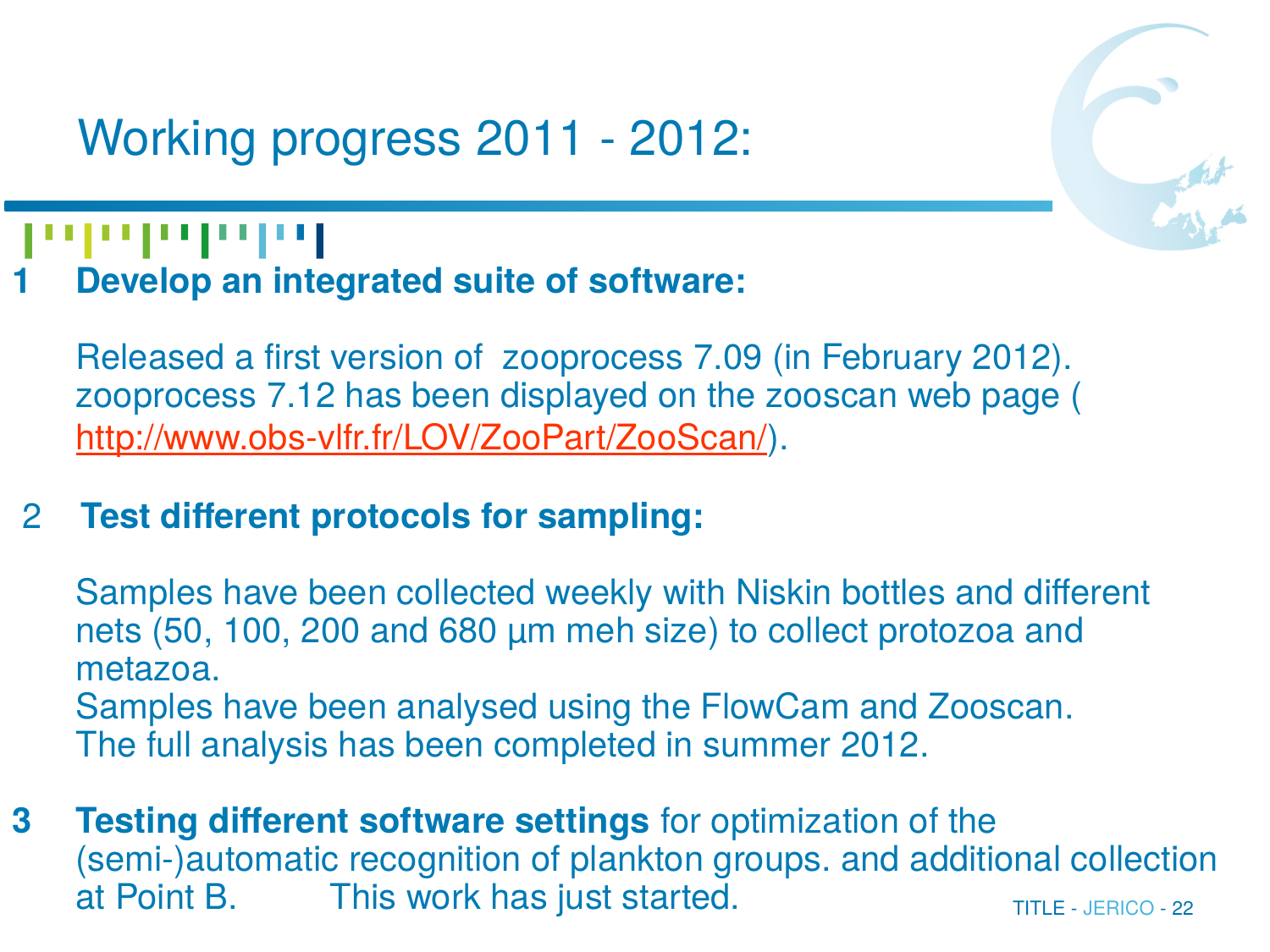

Working progress 2011 - 2012:

Develop an integrated suite of software:

	Released a first version of  zooprocess 7.09 (in February 2012).
	zooprocess 7.12 has been displayed on the zooscan web page (http://www.obs-vlfr.fr/LOV/ZooPart/ZooScan/).

 2    Test different protocols for sampling:

	Samples have been collected weekly with Niskin bottles and different 	nets (50, 100, 200 and 680 µm meh size) to collect protozoa and 	metazoa.
	Samples have been analysed using the FlowCam and Zooscan.
	The full analysis has been completed in summer 2012.

Testing different software settings for optimization of the
	(semi-)automatic recognition of plankton groups. and additional collection at Point B. 	This work has just started.